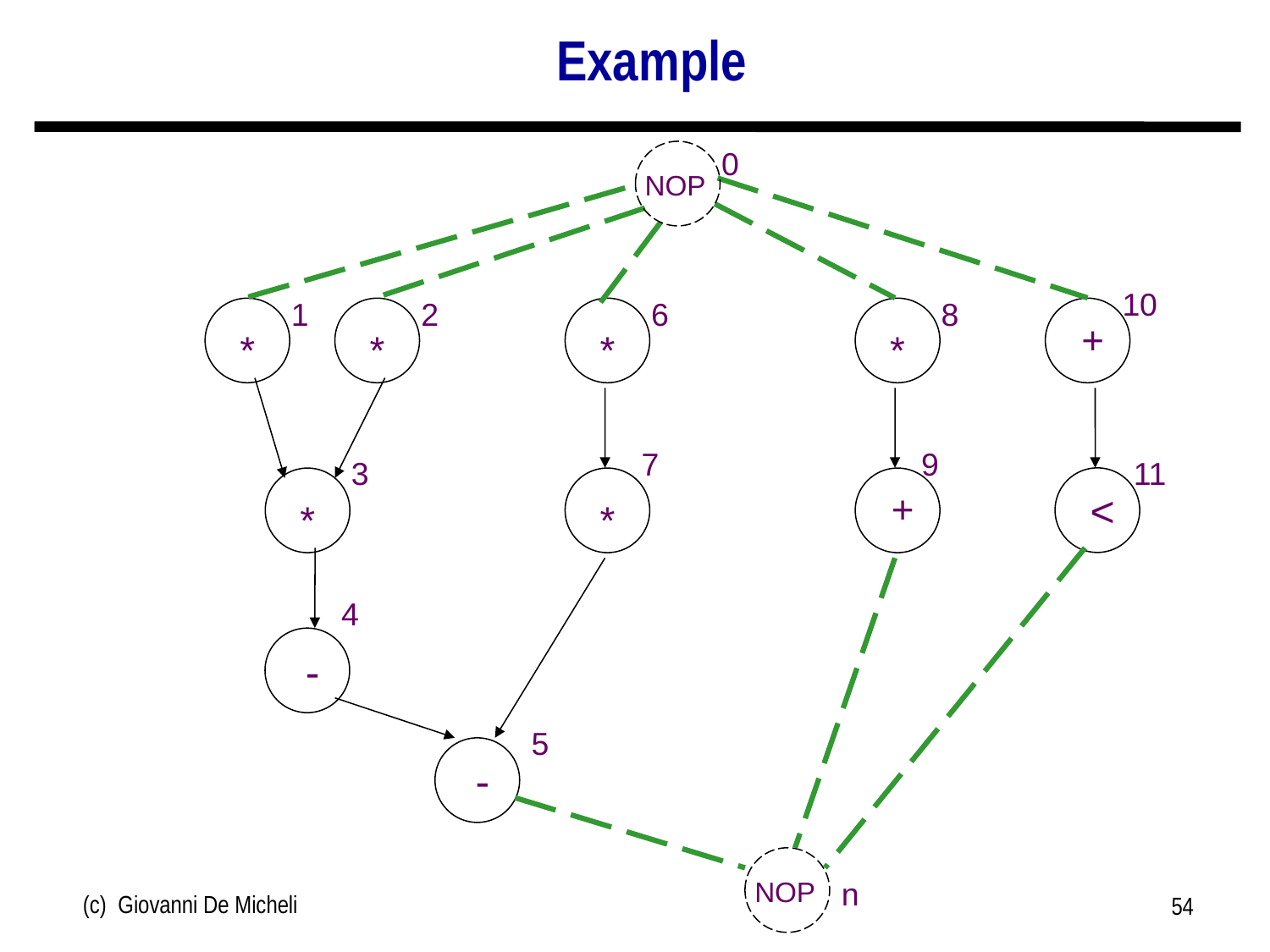

# Example
0

NOP

10
1
2
6
8

*

*

*

+
*

9
7
3
11

<

*

*

+

4

-

5

-

NOP
n
(c)  Giovanni De Micheli
54